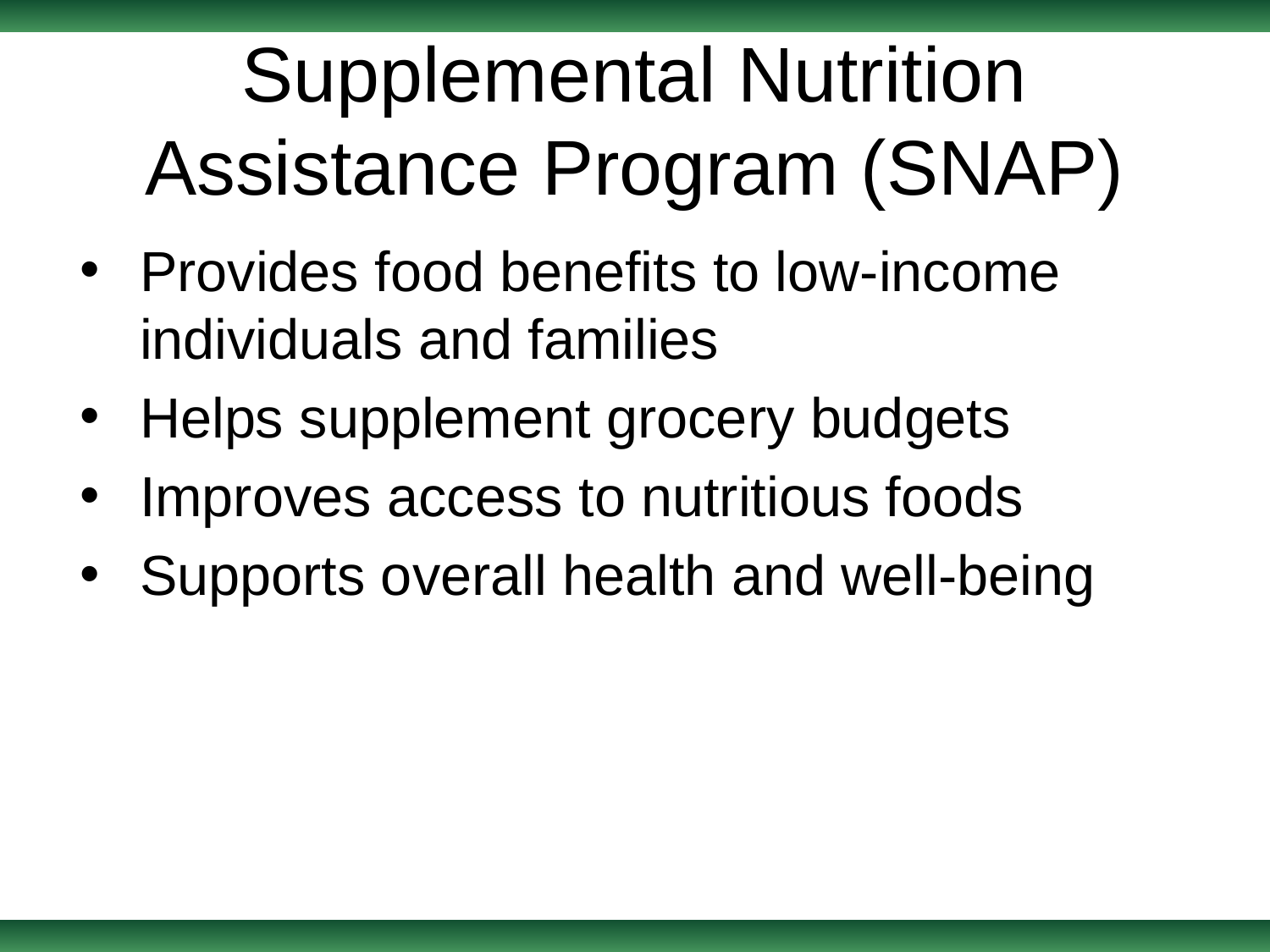

# Supplemental Nutrition Assistance Program (SNAP)
Provides food benefits to low-income individuals and families
Helps supplement grocery budgets
Improves access to nutritious foods
Supports overall health and well-being